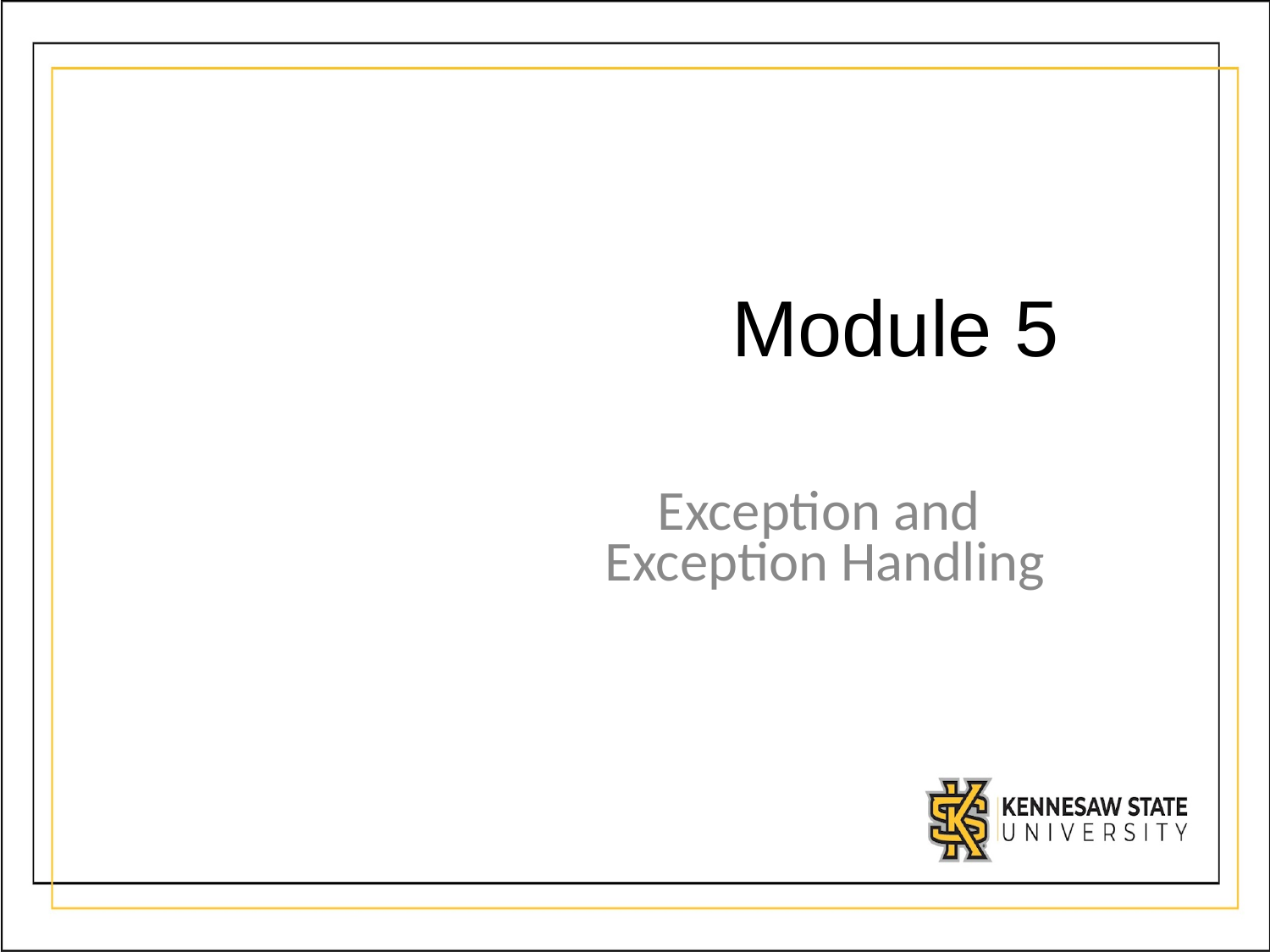

# Module 5
Exception and
Exception Handling